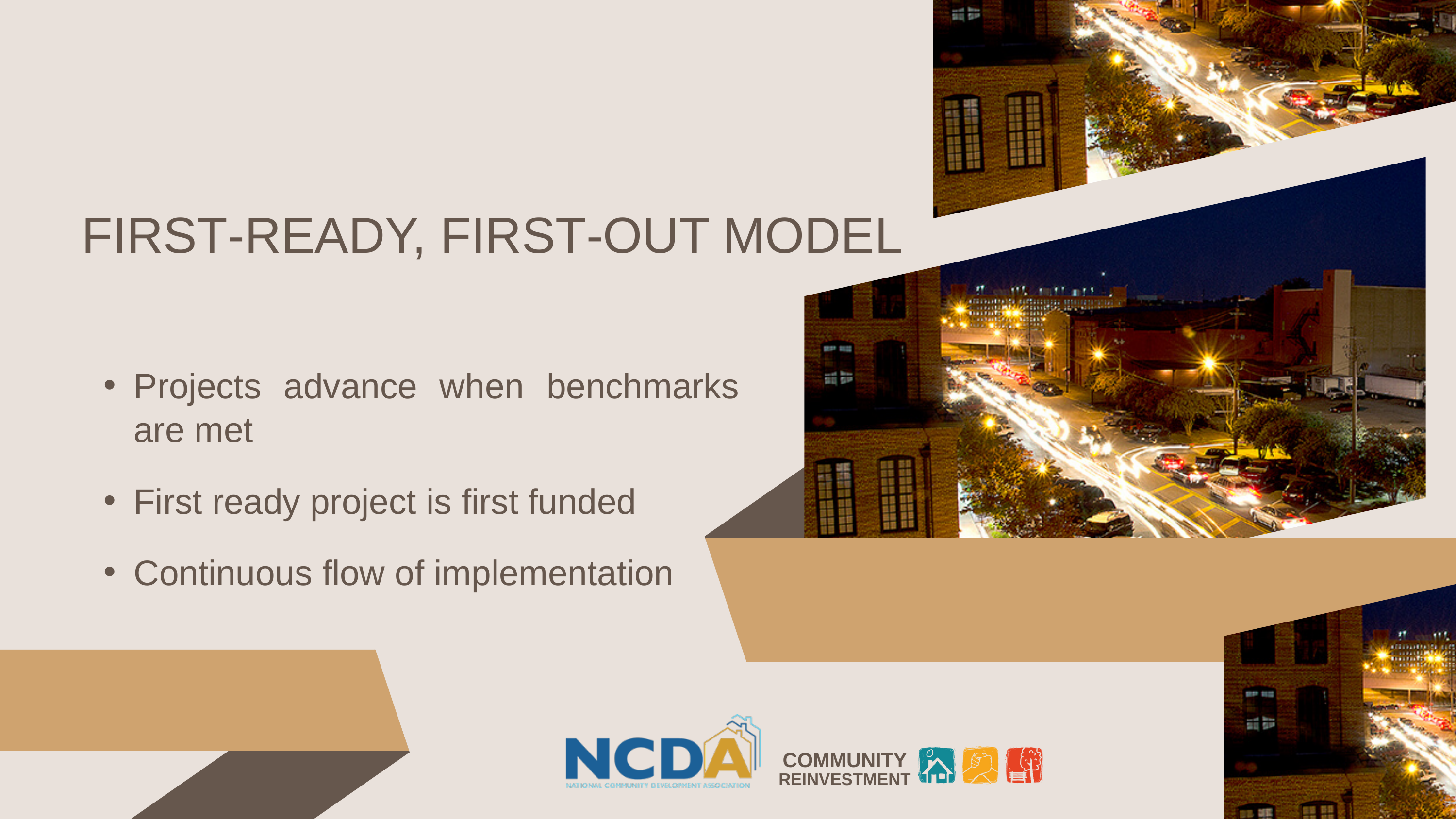

FIRST‑READY, FIRST‑OUT MODEL
Projects advance when benchmarks are met

First ready project is first funded

Continuous flow of implementation

COMMUNITY

REINVESTMENT